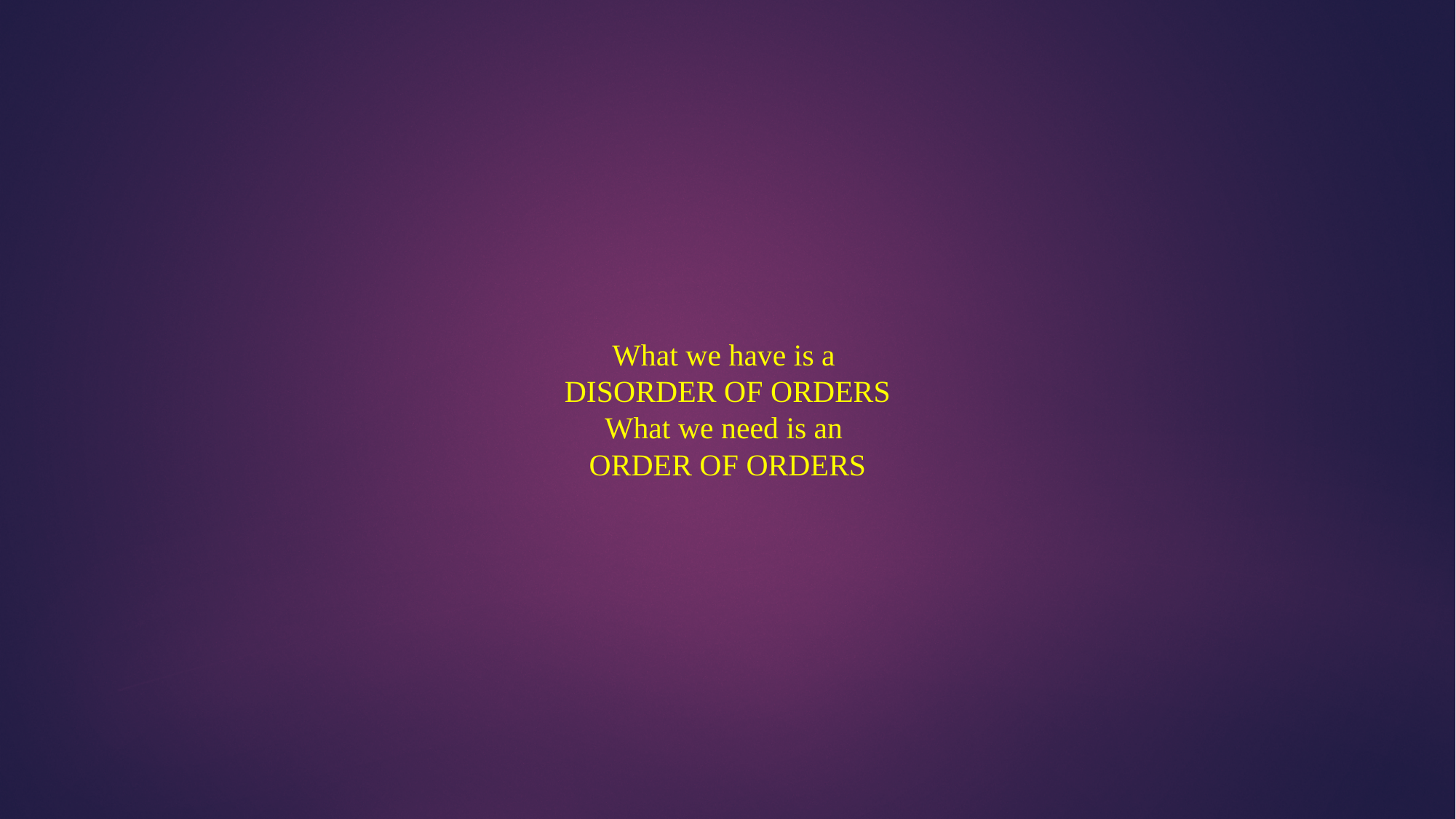

What we have is a
DISORDER OF ORDERS
What we need is an
ORDER OF ORDERS